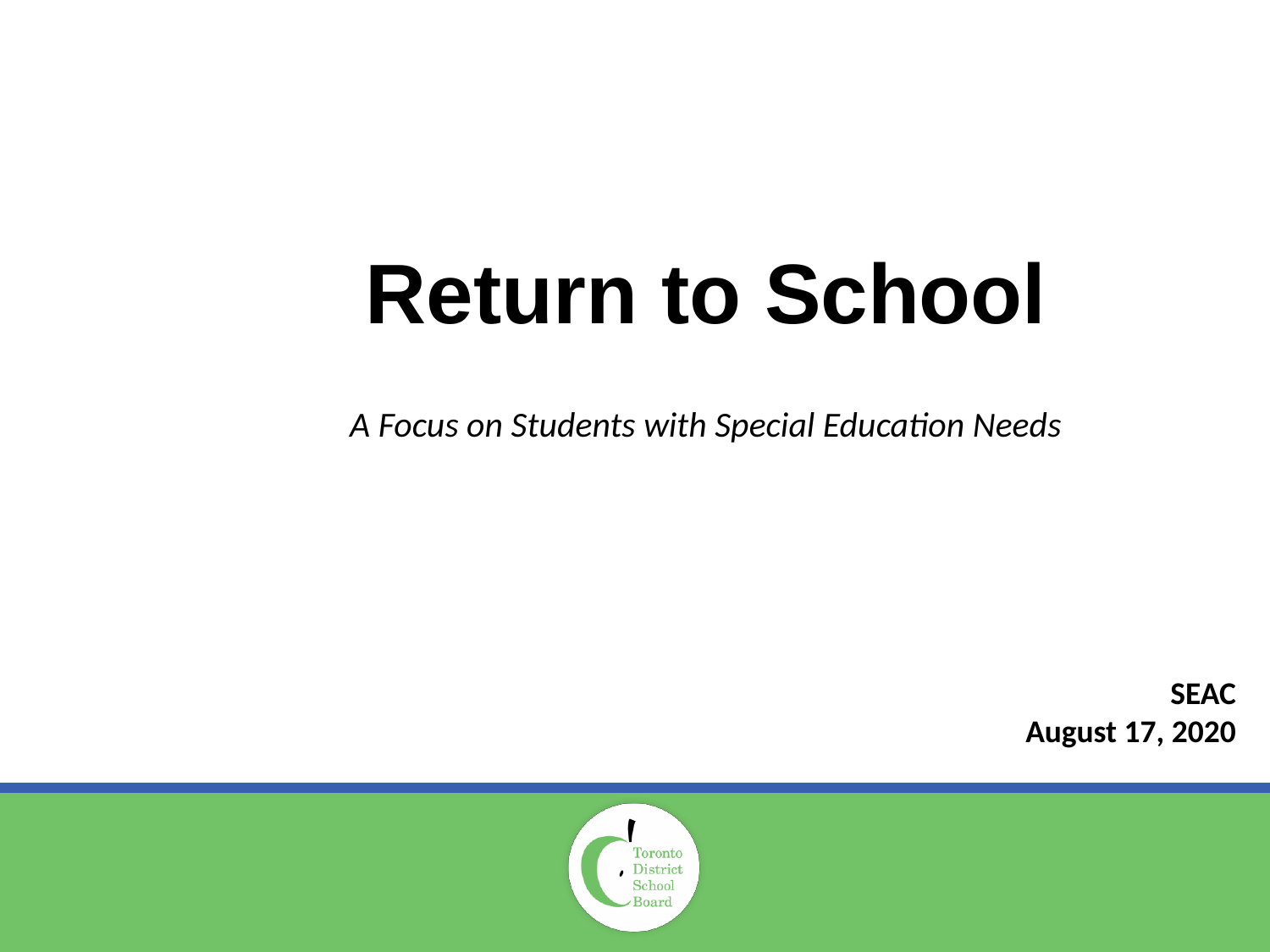

Return to School

A Focus on Students with Special Education Needs

SEAC
August 17, 2020